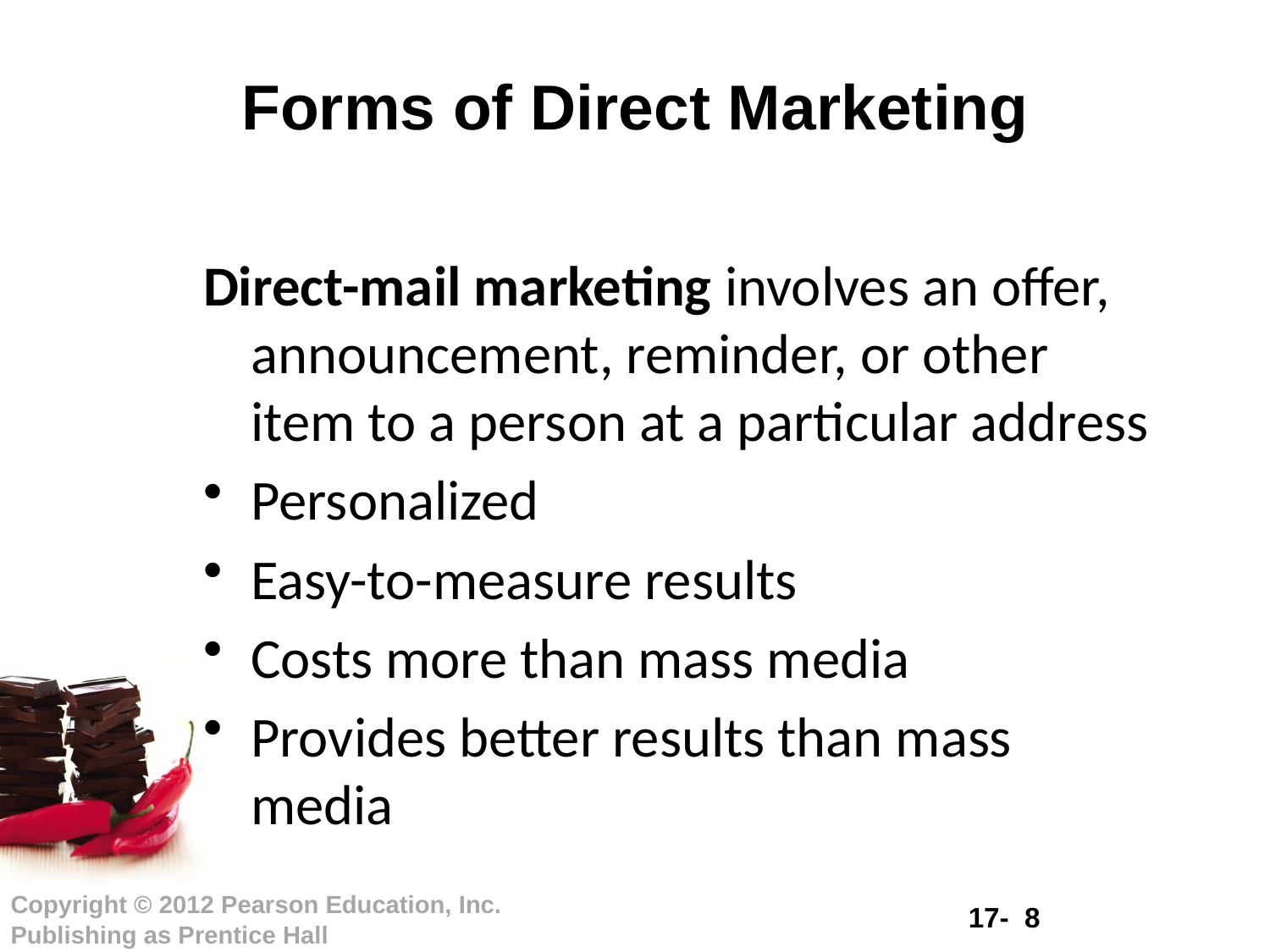

# Forms of Direct Marketing
Direct-mail marketing involves an offer, announcement, reminder, or other item to a person at a particular address
Personalized
Easy-to-measure results
Costs more than mass media
Provides better results than mass media